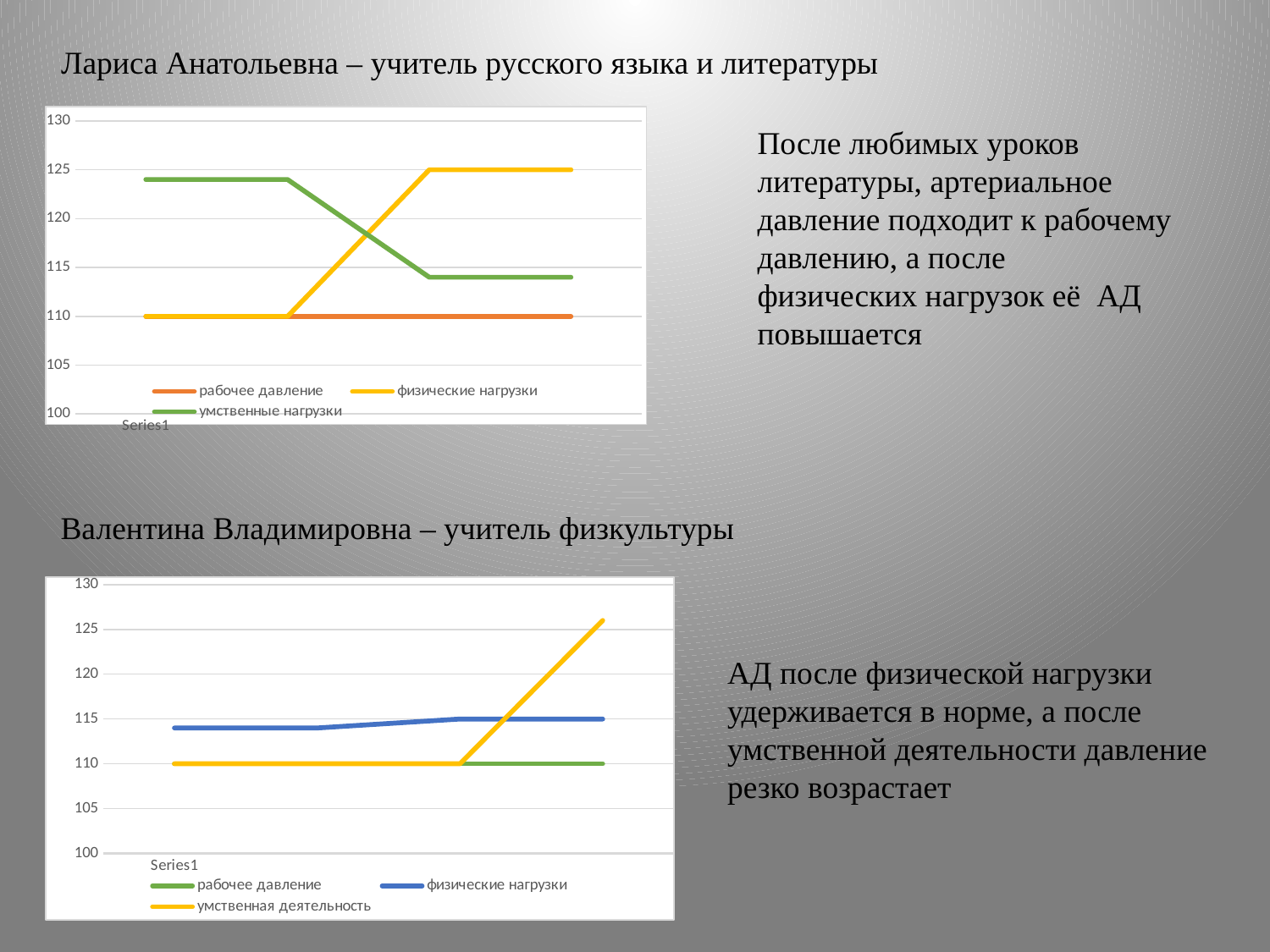

Лариса Анатольевна – учитель русского языка и литературы

### Chart

| Category | рабочее давление | физические нагрузки | умственные нагрузки |
|---|---|---|---|
|  | 110.0 | 110.0 | 124.0 |
|  | 110.0 | 110.0 | 124.0 |
|  | 110.0 | 125.0 | 114.0 |
|  | 110.0 | 125.0 | 114.0 |
После любимых уроков  литературы, артериальное давление подходит к рабочему давлению, а после физических нагрузок её  АД повышается
Валентина Владимировна – учитель физкультуры

### Chart

| Category | рабочее давление | физические нагрузки | умственная деятельность |
|---|---|---|---|
|  | 110.0 | 114.0 | 110.0 |
|  | 110.0 | 114.0 | 110.0 |
|  | 110.0 | 115.0 | 110.0 |
|  | 110.0 | 115.0 | 126.0 |
АД после физической нагрузки удерживается в норме, а после умственной деятельности давление резко возрастает